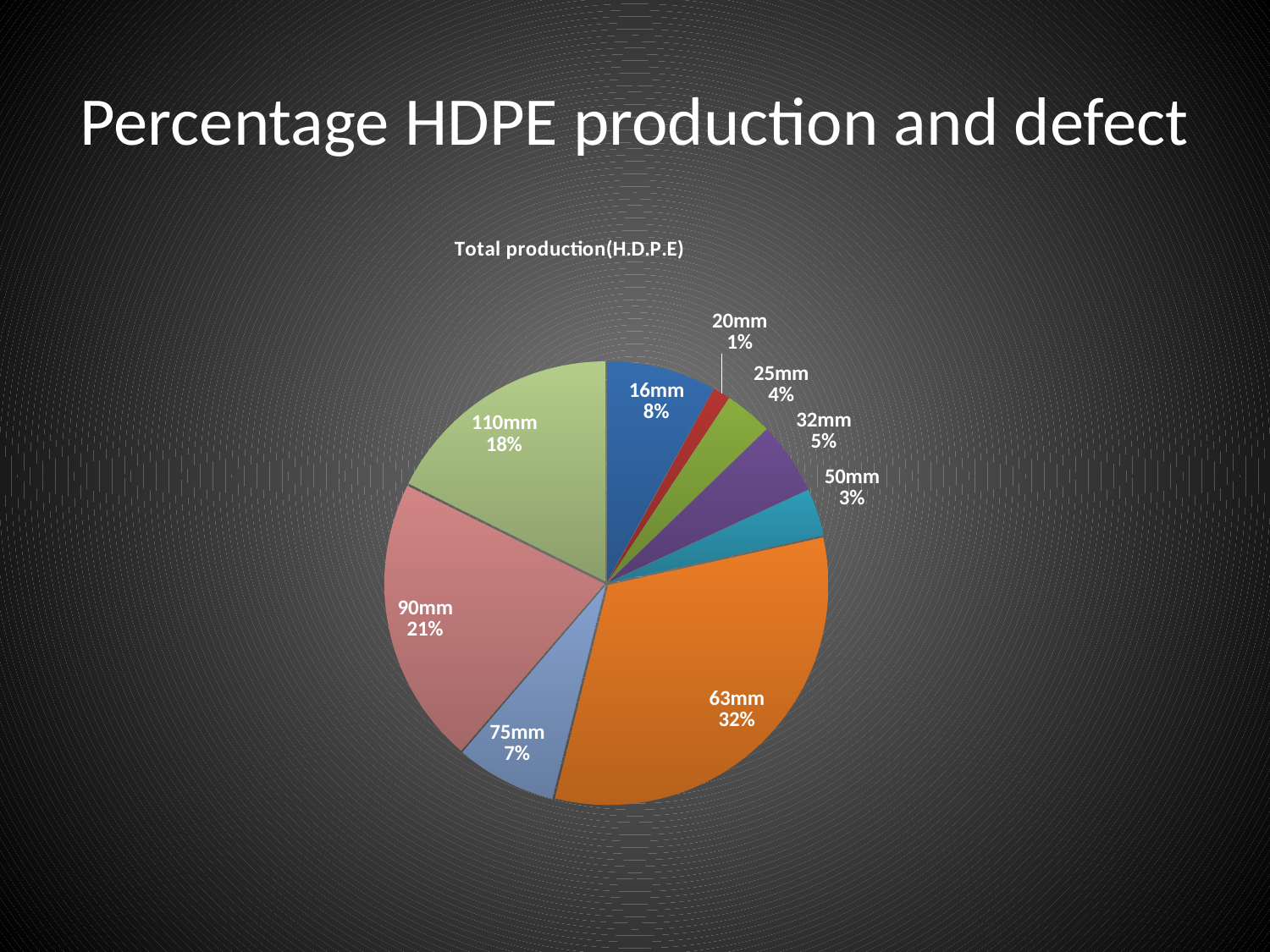

# Percentage HDPE production and defect

### Chart: Total production(H.D.P.E)

| Category |  |
|---|---|
| 16mm | 17881.09999999995 |
| 20mm | 2812.8 |
| 25mm | 7832.8 |
| 32mm | 11767.0 |
| 50mm | 7753.2 |
| 63mm | 72177.5 |
| 75mm | 16480.3 |
| 90mm | 46985.0 |
| 110mm | 39375.2 |